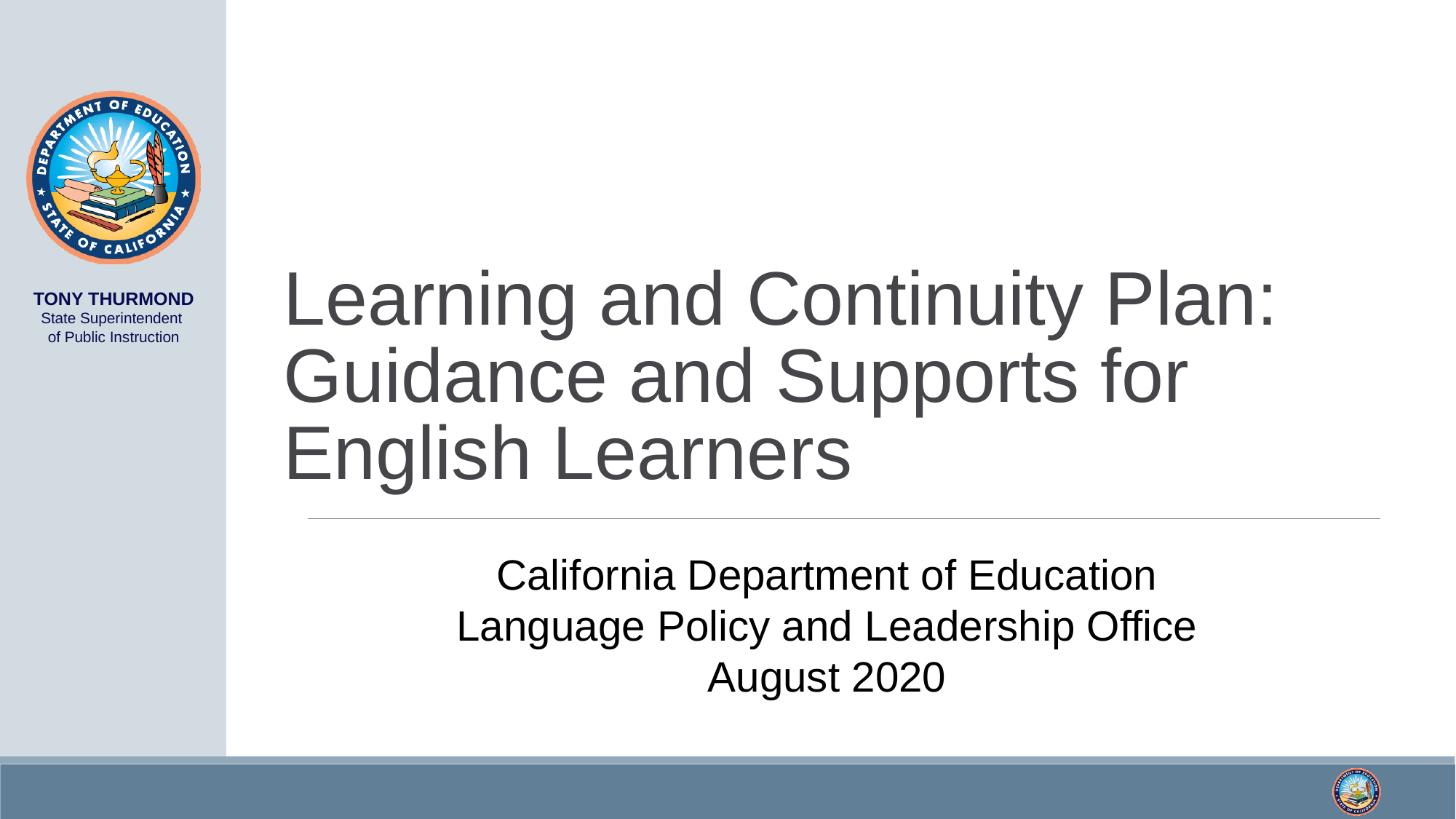

# Learning and Continuity Plan: Guidance and Supports for English Learners
California Department of Education
Language Policy and Leadership Office
August 2020